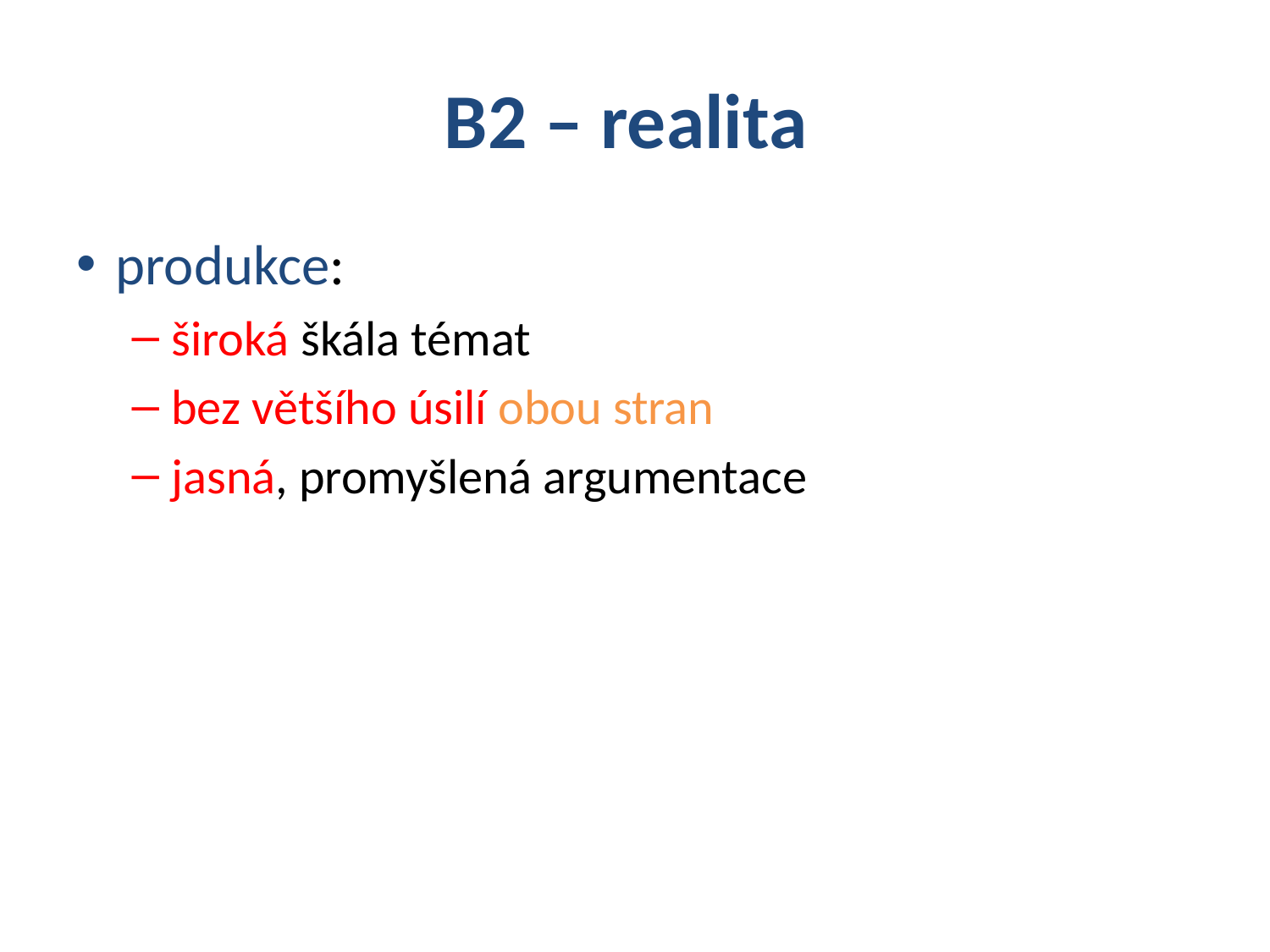

# B2 – realita
produkce:
široká škála témat
bez většího úsilí obou stran
jasná, promyšlená argumentace